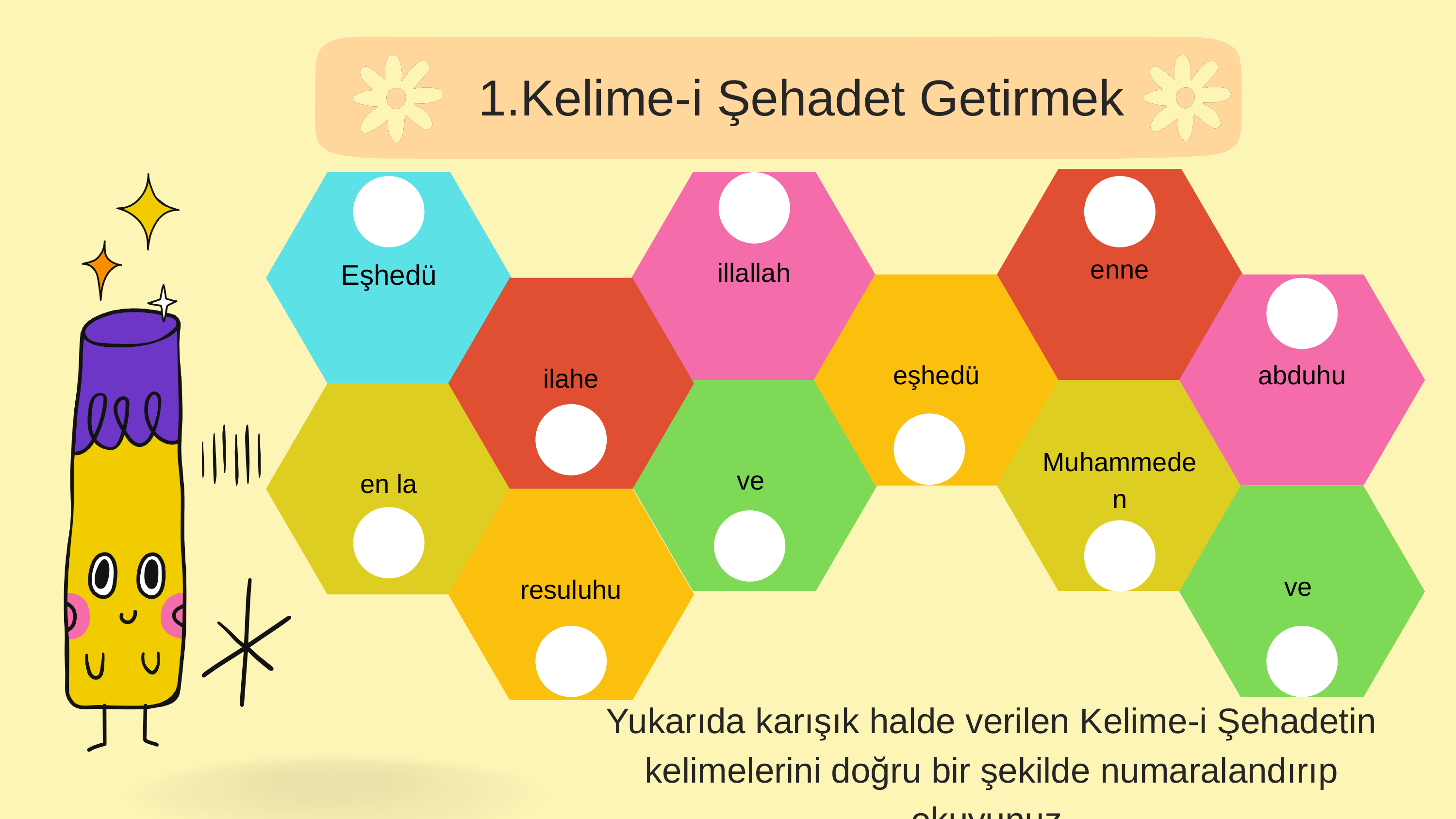

1.Kelime-i Şehadet Getirmek

enne

Eşhedü

illallah

eşhedü

abduhu

ilahe

ve

Muhammeden

en la

ve

resuluhu

Yukarıda karışık halde verilen Kelime-i Şehadetin kelimelerini doğru bir şekilde numaralandırıp okuyunuz.